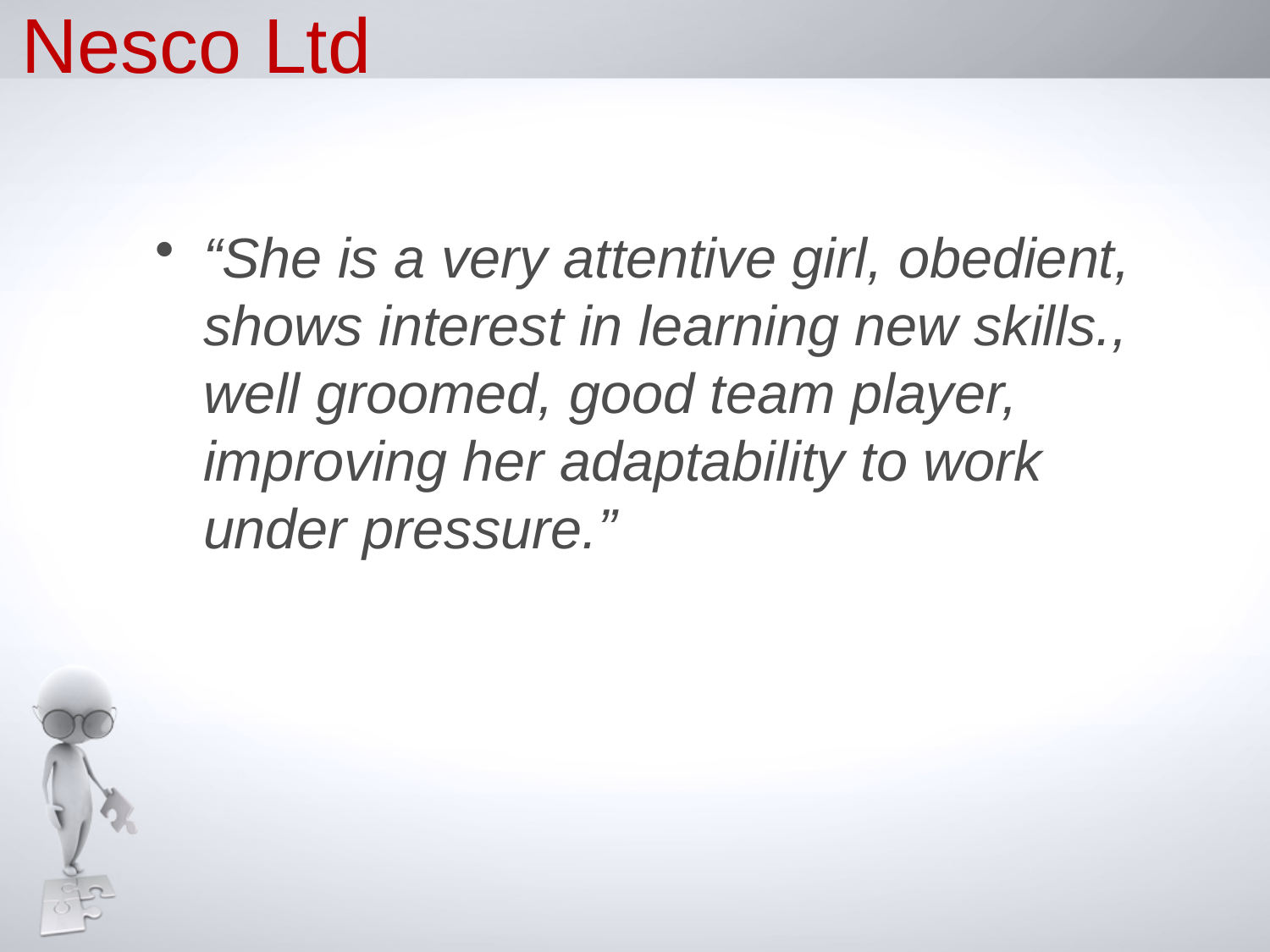

# Nesco Ltd
“She is a very attentive girl, obedient, shows interest in learning new skills., well groomed, good team player, improving her adaptability to work under pressure.”